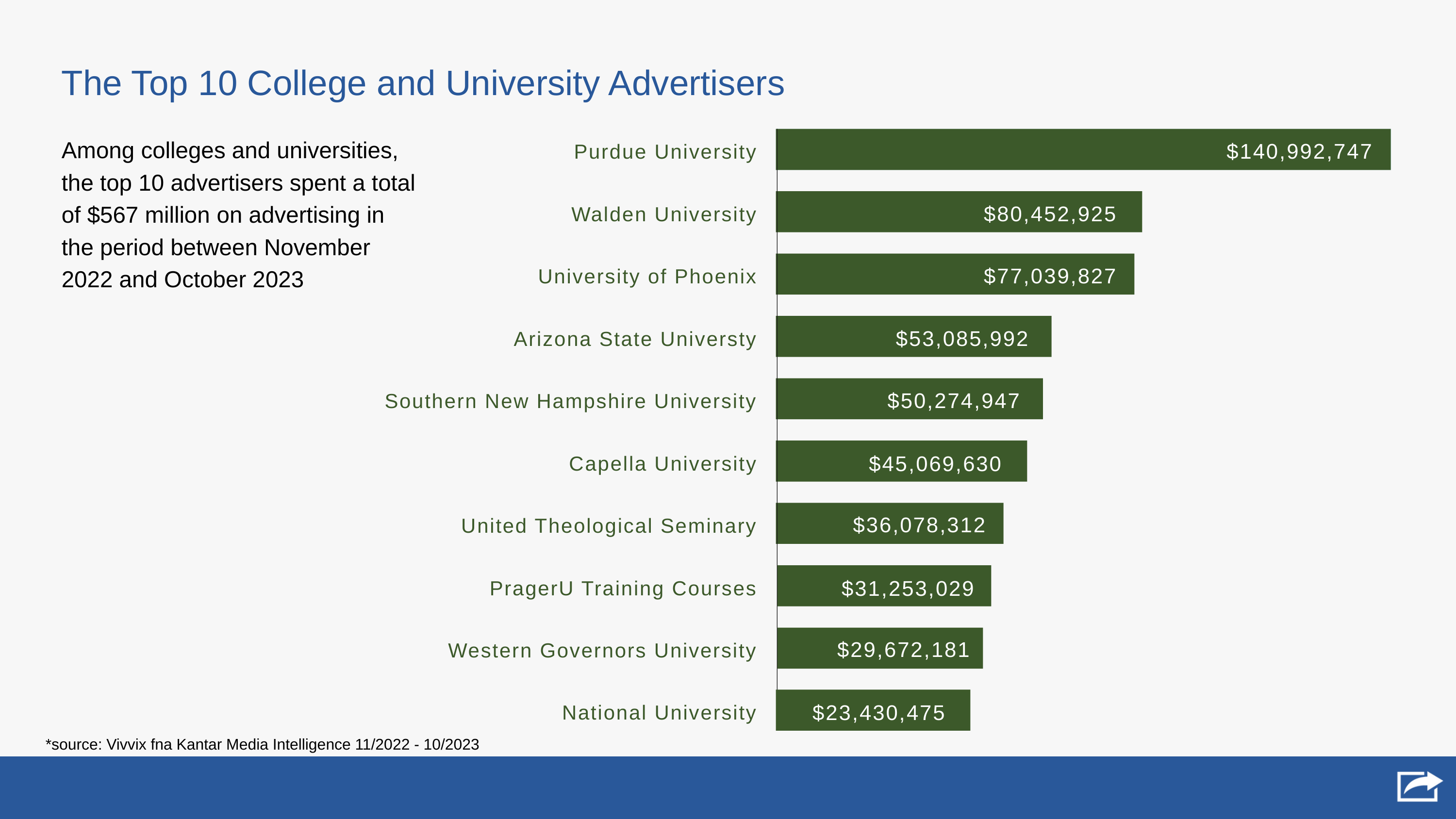

The Top 10 College and University Advertisers

$140,992,747
Purdue University
Among colleges and universities, the top 10 advertisers spent a total of $567 million on advertising in the period between November 2022 and October 2023
$80,452,925
Walden University

$77,039,827
University of Phoenix

$53,085,992
Arizona State Universty

$50,274,947
Southern New Hampshire University

$45,069,630
Capella University

$36,078,312
United Theological Seminary

$31,253,029
PragerU Training Courses

$29,672,181
Western Governors University
$23,430,475
National University
*source: Vivvix fna Kantar Media Intelligence 11/2022 - 10/2023